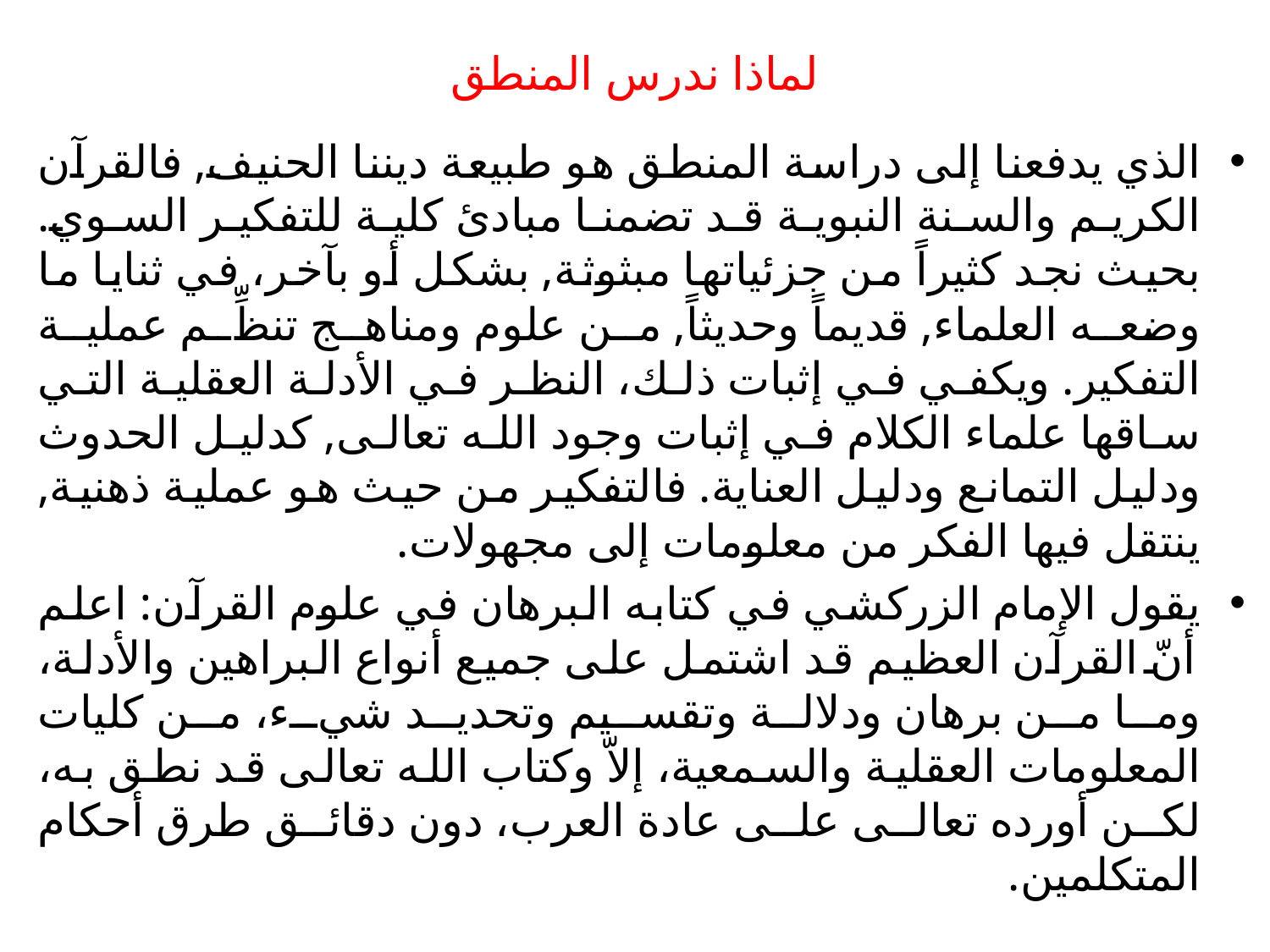

# لماذا ندرس المنطق
الذي يدفعنا إلى دراسة المنطق هو طبيعة ديننا الحنيف, فالقرآن الكريم والسنة النبوية قد تضمنا مبادئ كلية للتفكير السوي. بحيث نجد كثيراً من جزئياتها مبثوثة, بشكل أو بآخر، في ثنايا ما وضعه العلماء, قديماً وحديثاً, من علوم ومناهج تنظِّم عملية التفكير. ويكفي في إثبات ذلك، النظر في الأدلة العقلية التي ساقها علماء الكلام في إثبات وجود الله تعالى, كدليل الحدوث ودليل التمانع ودليل العناية. فالتفكير من حيث هو عملية ذهنية, ينتقل فيها الفكر من معلومات إلى مجهولات.
يقول الإمام الزركشي في كتابه البرهان في علوم القرآن: اعلم أنّ القرآن العظيم قد اشتمل على جميع أنواع البراهين والأدلة، وما من برهان ودلالة وتقسيم وتحديد شيء، من كليات المعلومات العقلية والسمعية، إلاّ وكتاب الله تعالى قد نطق به، لكن أورده تعالى على عادة العرب، دون دقائق طرق أحكام المتكلمين.